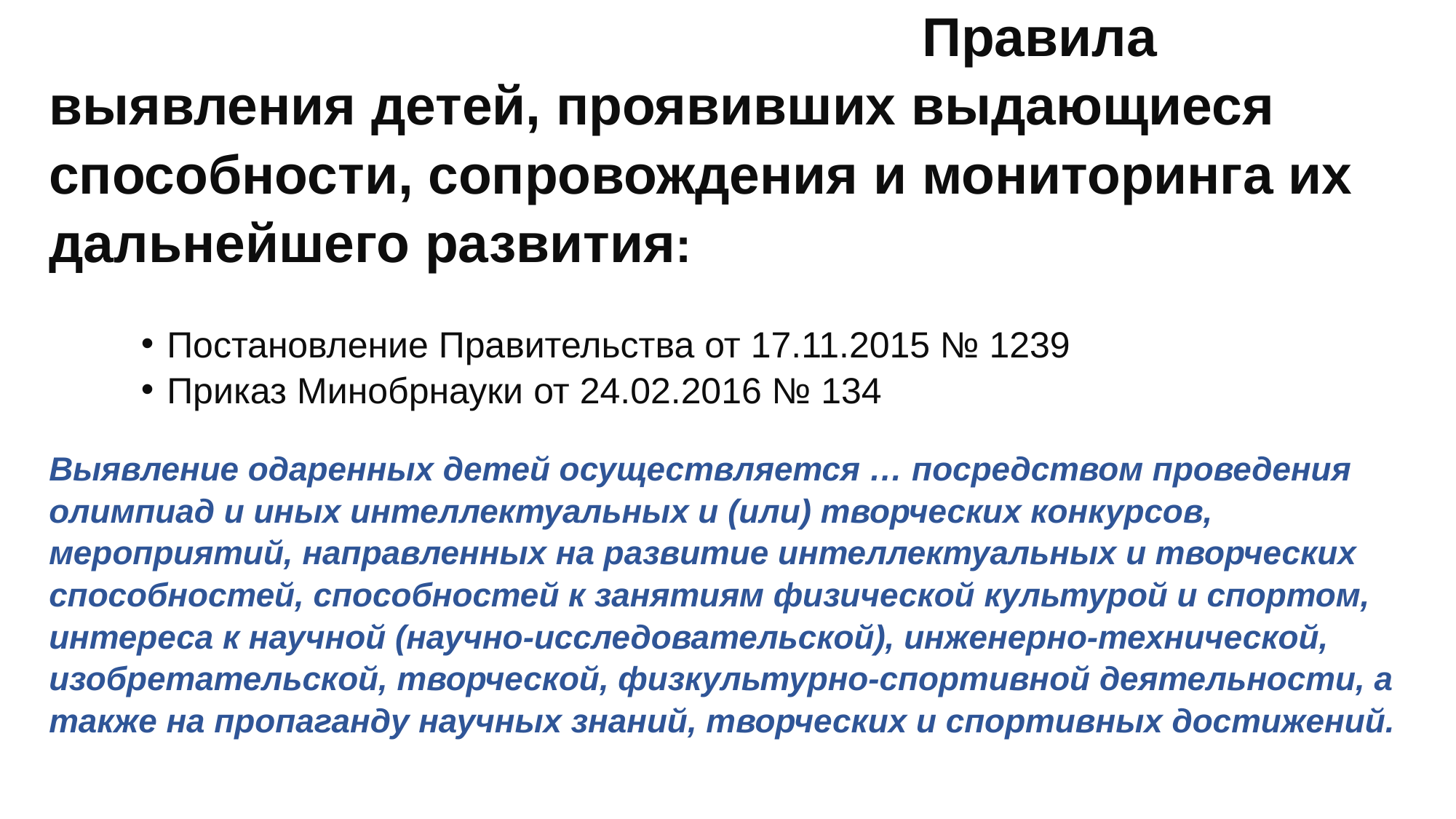

Правила выявления детей, проявивших выдающиеся способности, сопровождения и мониторинга их дальнейшего развития:

Постановление Правительства от 17.11.2015 № 1239
Приказ Минобрнауки от 24.02.2016 № 134

Выявление одаренных детей осуществляется … посредством проведения олимпиад и иных интеллектуальных и (или) творческих конкурсов, мероприятий, направленных на развитие интеллектуальных и творческих способностей, способностей к занятиям физической культурой и спортом, интереса к научной (научно-исследовательской), инженерно-технической, изобретательской, творческой, физкультурно-спортивной деятельности, а также на пропаганду научных знаний, творческих и спортивных достижений.